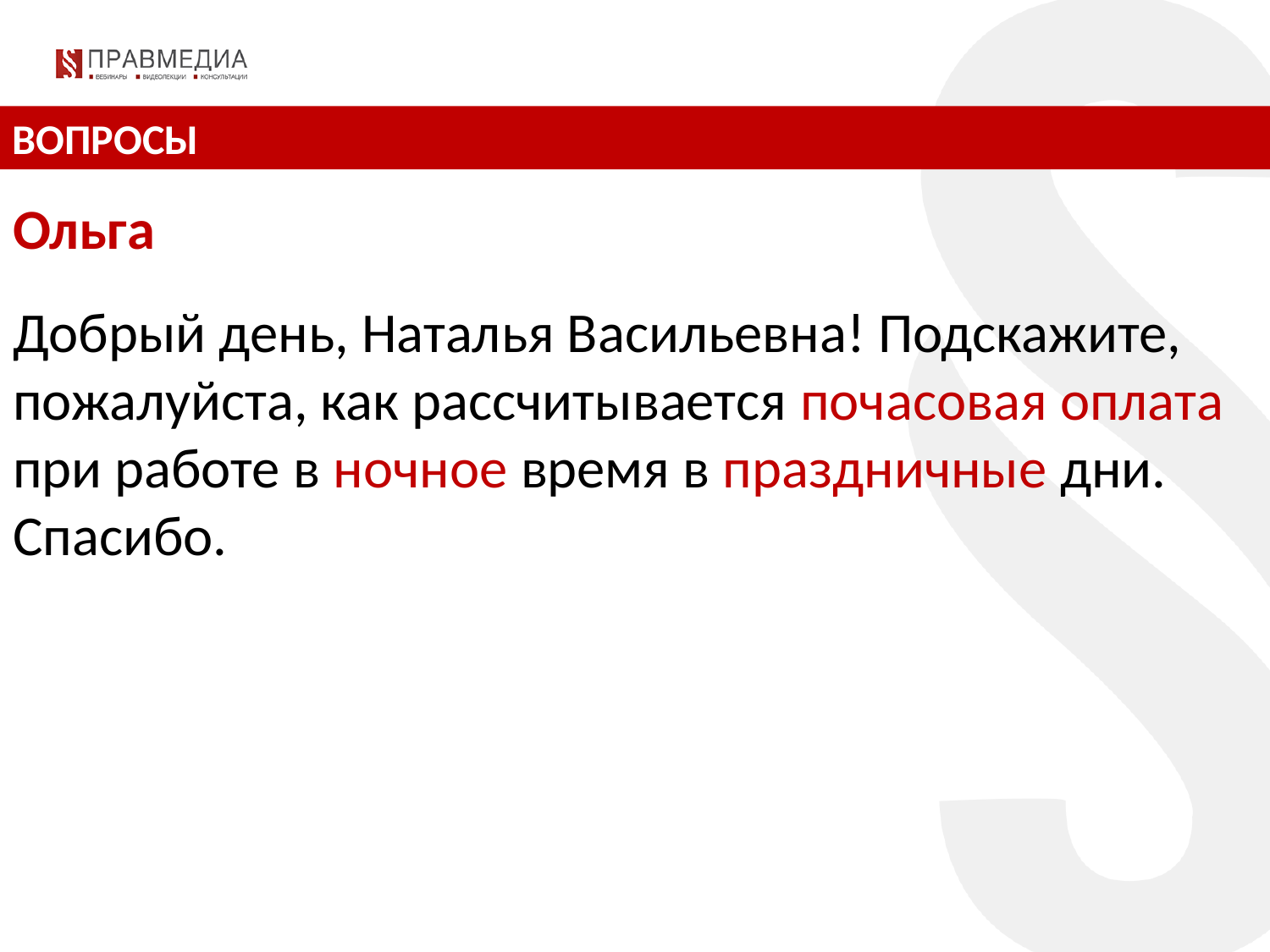

ВОПРОСЫ
Ольга

Добрый день, Наталья Васильевна! Подскажите, пожалуйста, как рассчитывается почасовая оплата при работе в ночное время в праздничные дни. Спасибо.